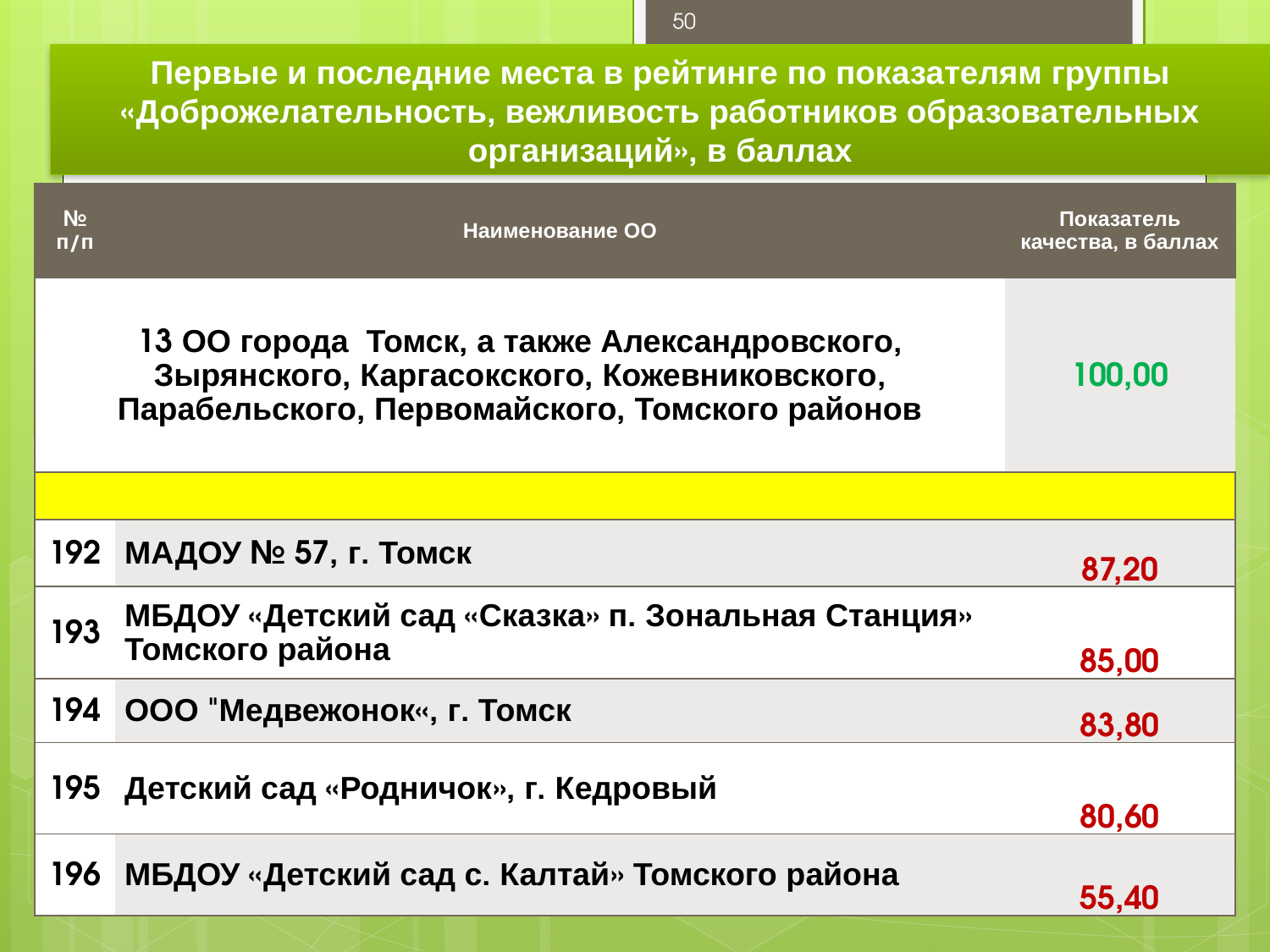

50
Первые и последние места в рейтинге по показателям группы «Доброжелательность, вежливость работников образовательных организаций», в баллах
| № п/п | Наименование ОО | Показатель качества, в баллах |
| --- | --- | --- |
| 13 ОО города Томск, а также Александровского, Зырянского, Каргасокского, Кожевниковского, Парабельского, Первомайского, Томского районов |  | 100,00 |
|  |  |  |
| 192 | МАДОУ № 57, г. Томск | 87,20 |
| 193 | МБДОУ «Детский сад «Сказка» п. Зональная Станция» Томского района | 85,00 |
| 194 | ООО "Медвежонок«, г. Томск | 83,80 |
| 195 | Детский сад «Родничок», г. Кедровый | 80,60 |
| 196 | МБДОУ «Детский сад с. Калтай» Томского района | 55,40 |